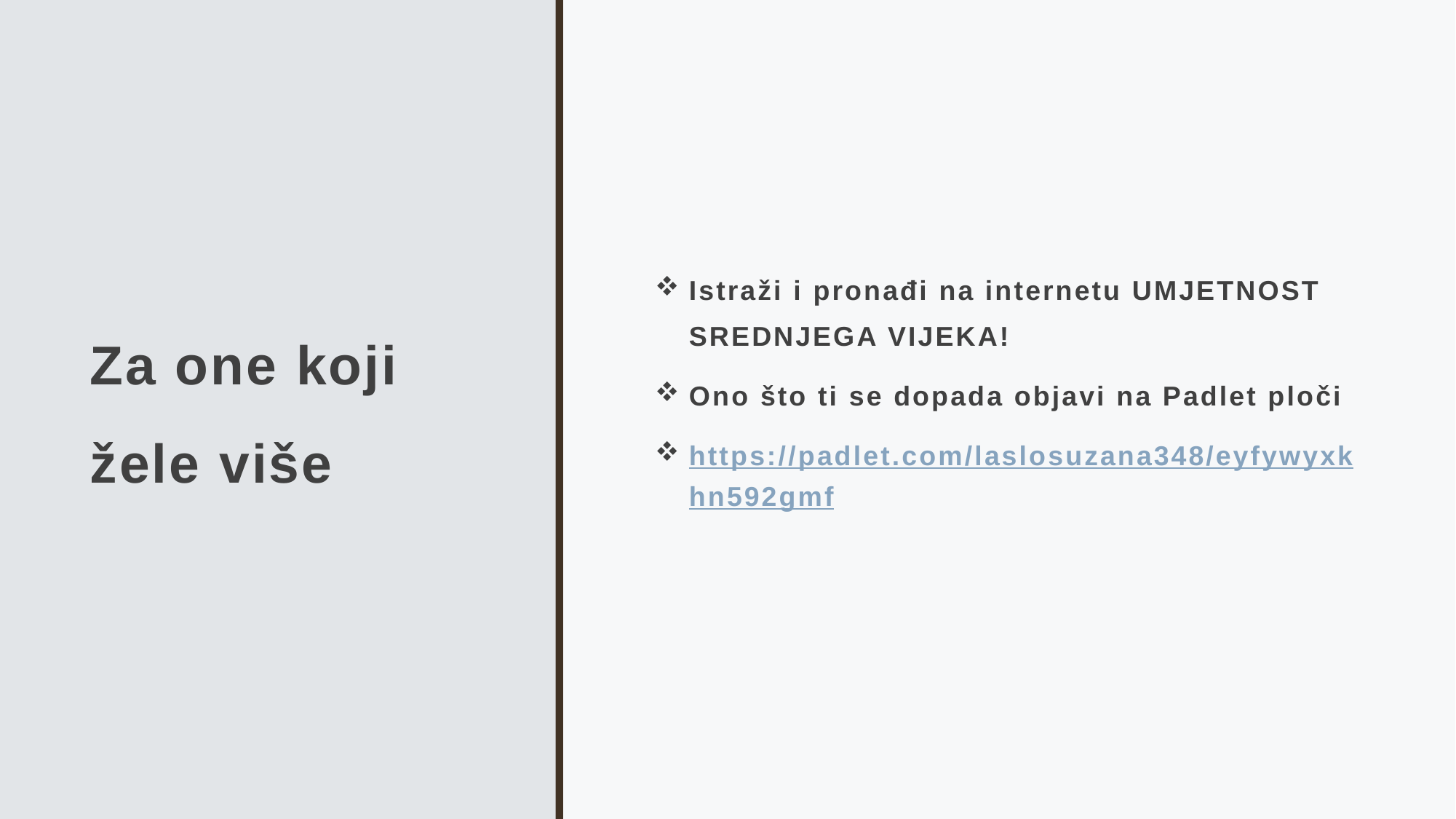

# Za one koji žele više
Istraži i pronađi na internetu UMJETNOST SREDNJEGA VIJEKA!
Ono što ti se dopada objavi na Padlet ploči
https://padlet.com/laslosuzana348/eyfywyxkhn592gmf